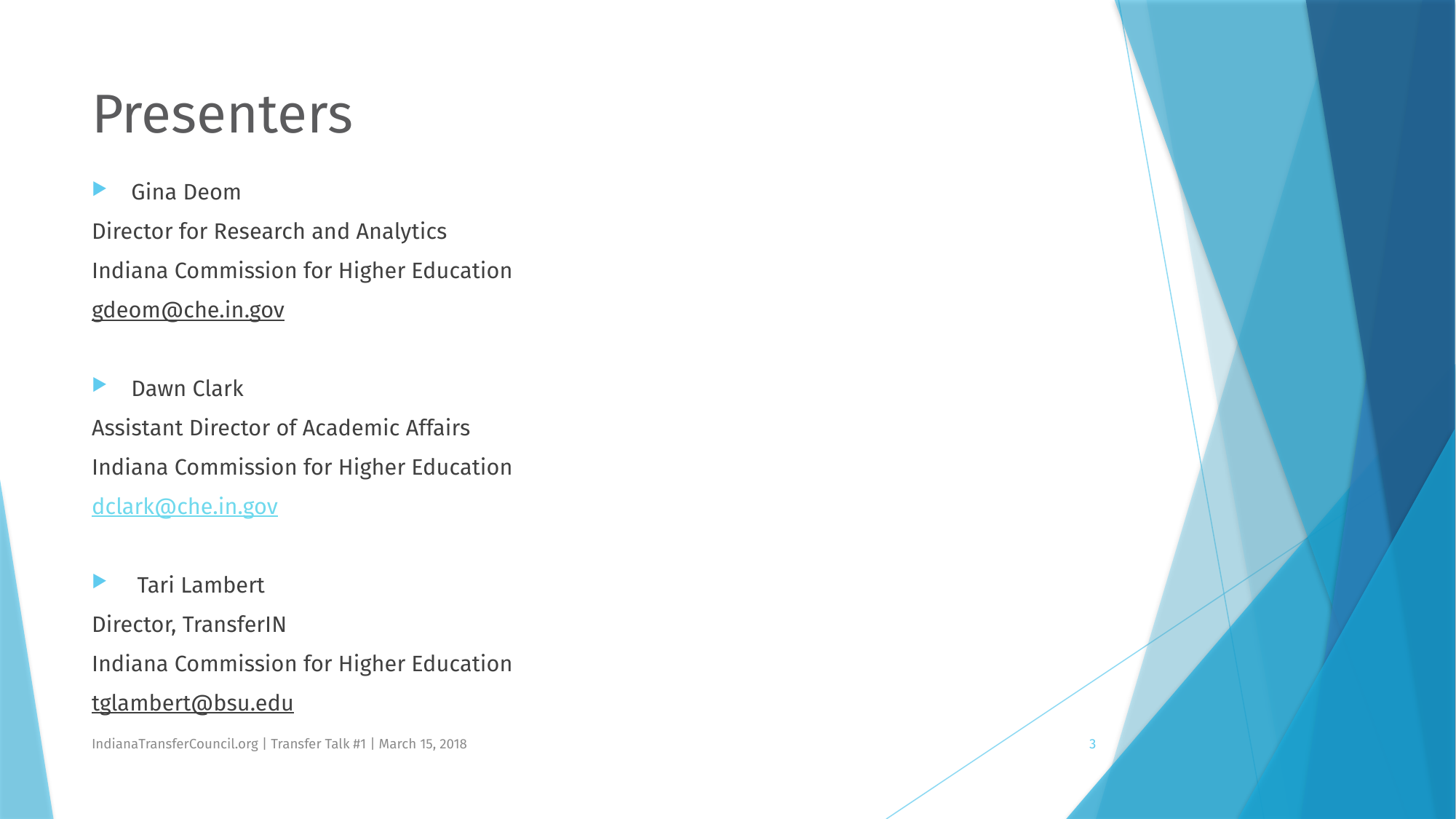

# Presenters
Gina Deom
Director for Research and Analytics
Indiana Commission for Higher Education
gdeom@che.in.gov

Dawn Clark
Assistant Director of Academic Affairs
Indiana Commission for Higher Education
dclark@che.in.gov

 Tari Lambert
Director, TransferIN
Indiana Commission for Higher Education
tglambert@bsu.edu
IndianaTransferCouncil.org | Transfer Talk #1 | March 15, 2018
3